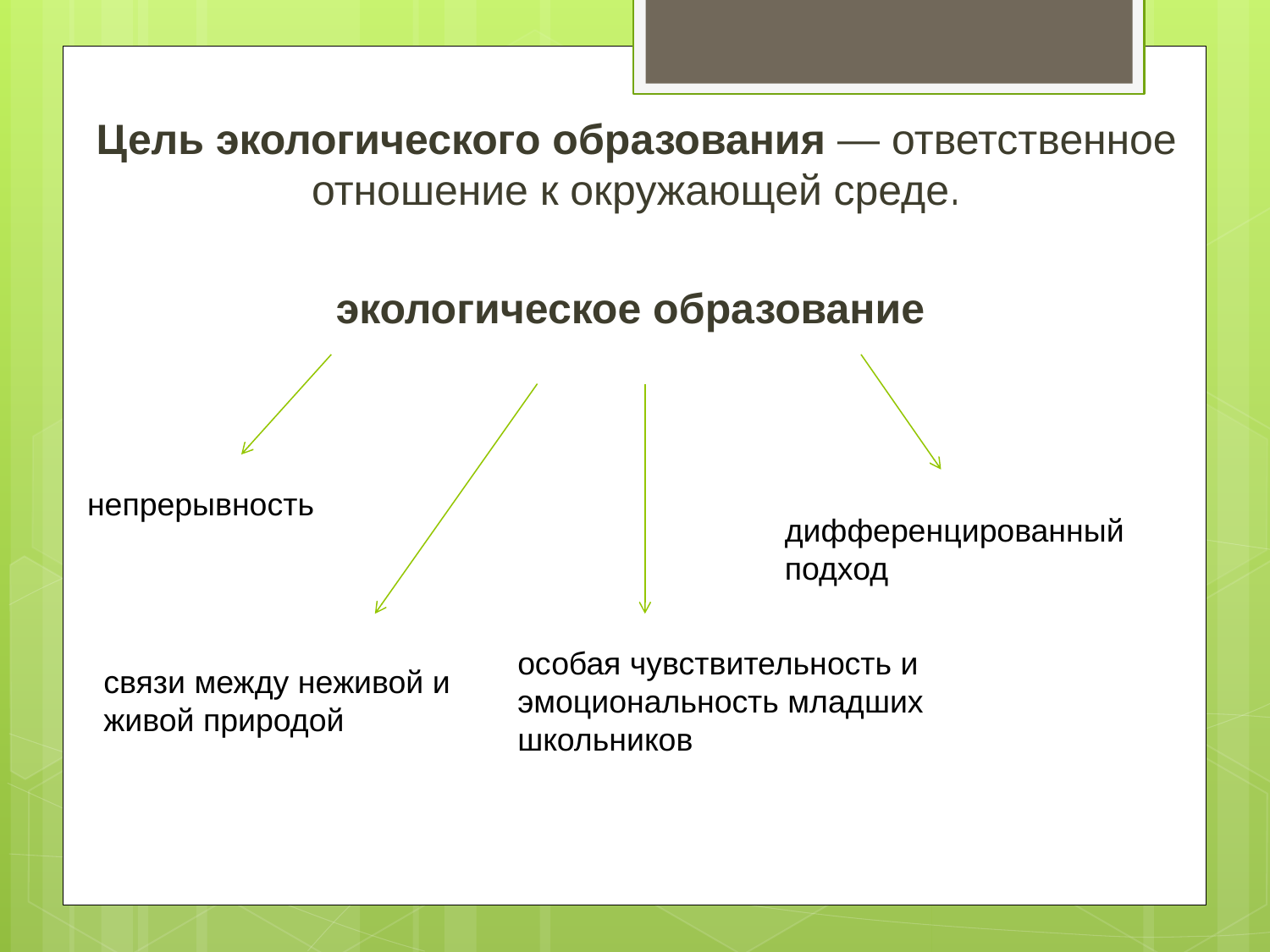

Цель экологического образования — ответственное отношение к окружающей среде.

экологическое образование

непрерывность
дифференцированный подход
особая чувствительность и эмоциональность младших школьников
связи между неживой и живой природой